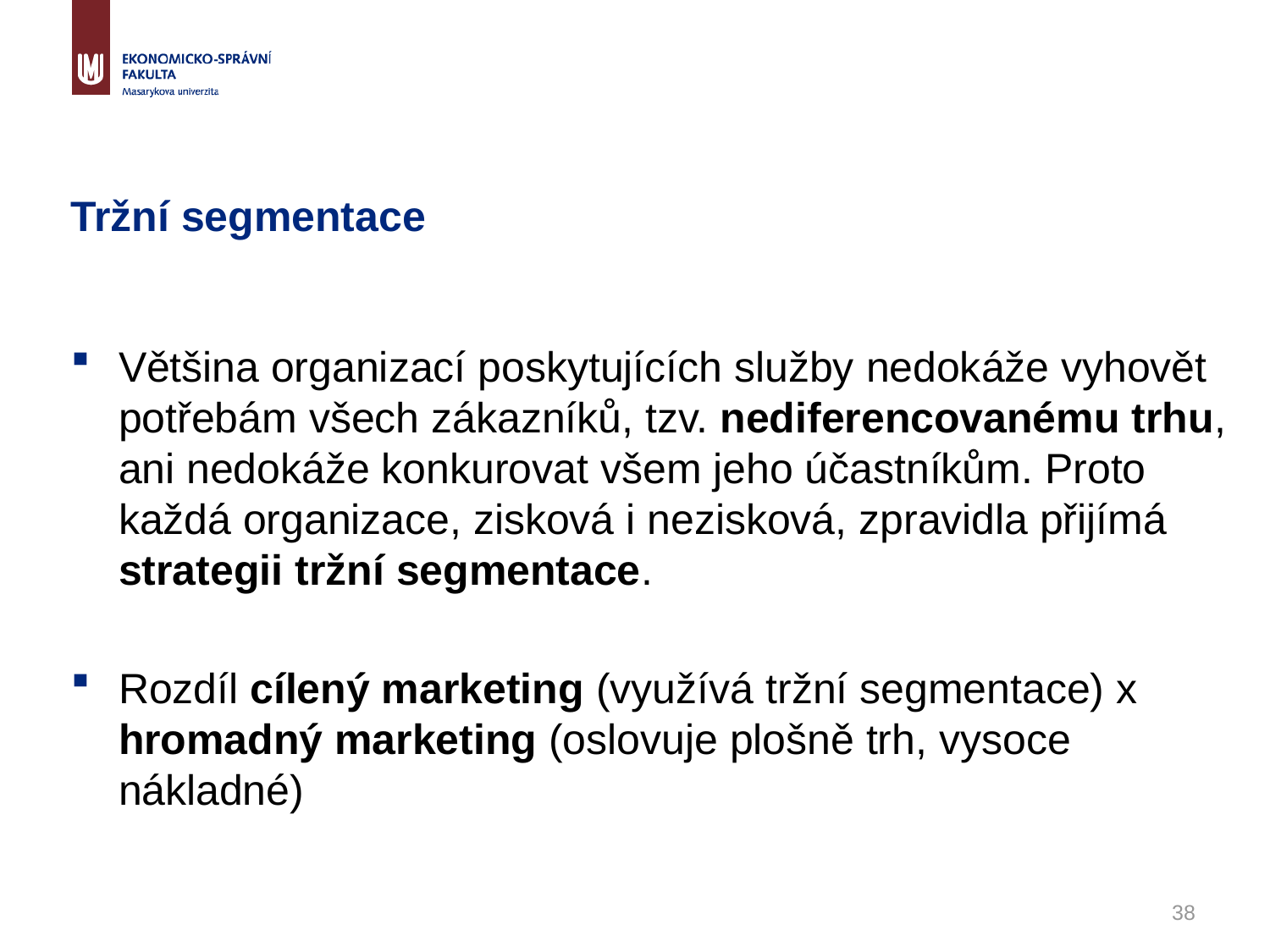

# Tržní segmentace

Většina organizací poskytujících služby nedokáže vyhovět potřebám všech zákazníků, tzv. nediferencovanému trhu, ani nedokáže konkurovat všem jeho účastníkům. Proto každá organizace, zisková i nezisková, zpravidla přijímá strategii tržní segmentace.

Rozdíl cílený marketing (využívá tržní segmentace) x hromadný marketing (oslovuje plošně trh, vysoce nákladné)

38